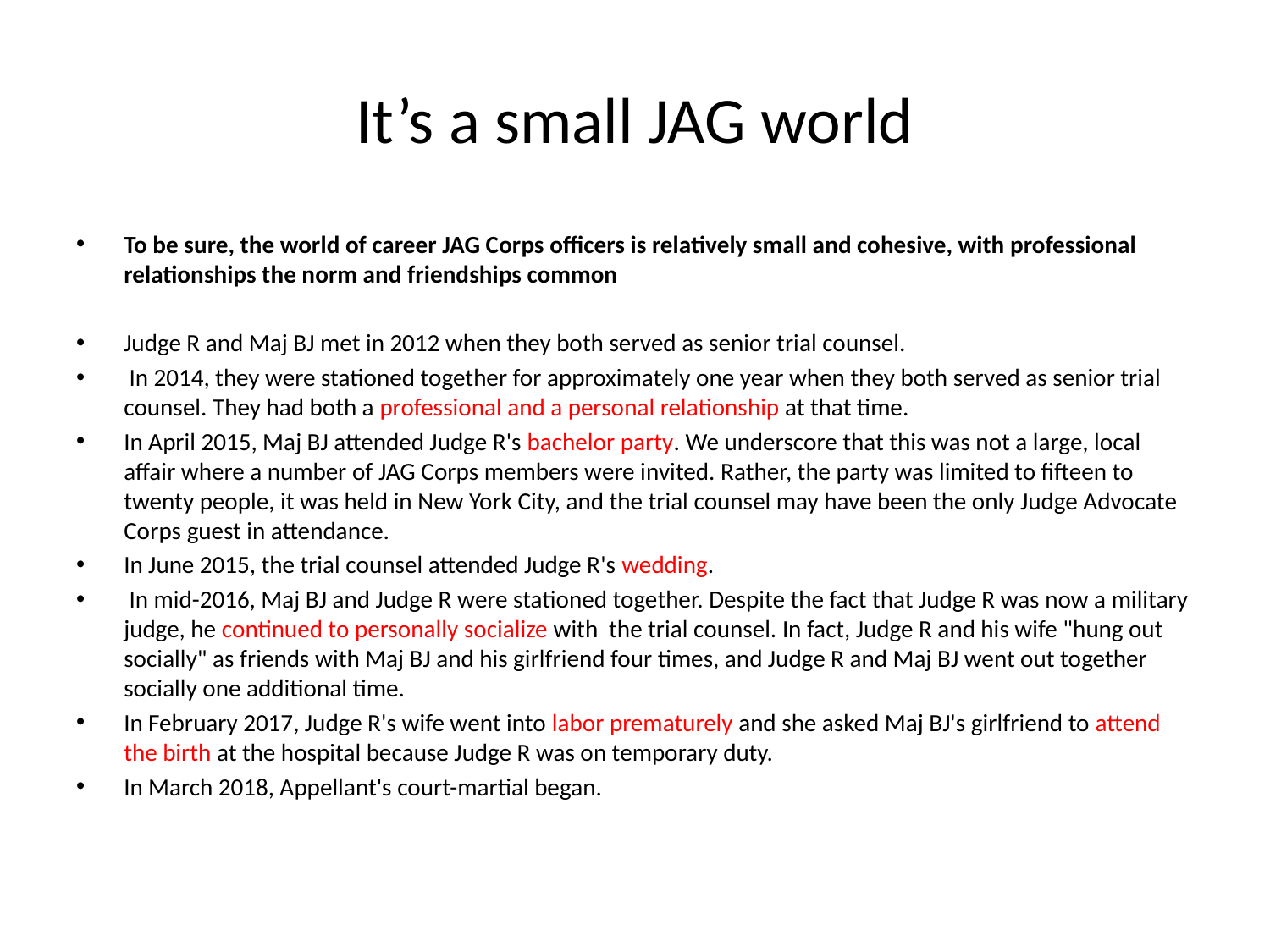

# It’s a small JAG world
To be sure, the world of career JAG Corps officers is relatively small and cohesive, with professional relationships the norm and friendships common

Judge R and Maj BJ met in 2012 when they both served as senior trial counsel.
 In 2014, they were stationed together for approximately one year when they both served as senior trial counsel. They had both a professional and a personal relationship at that time.
In April 2015, Maj BJ attended Judge R's bachelor party. We underscore that this was not a large, local affair where a number of JAG Corps members were invited. Rather, the party was limited to fifteen to twenty people, it was held in New York City, and the trial counsel may have been the only Judge Advocate Corps guest in attendance.
In June 2015, the trial counsel attended Judge R's wedding.
 In mid-2016, Maj BJ and Judge R were stationed together. Despite the fact that Judge R was now a military judge, he continued to personally socialize with  the trial counsel. In fact, Judge R and his wife "hung out socially" as friends with Maj BJ and his girlfriend four times, and Judge R and Maj BJ went out together socially one additional time.
In February 2017, Judge R's wife went into labor prematurely and she asked Maj BJ's girlfriend to attend the birth at the hospital because Judge R was on temporary duty.
In March 2018, Appellant's court-martial began.